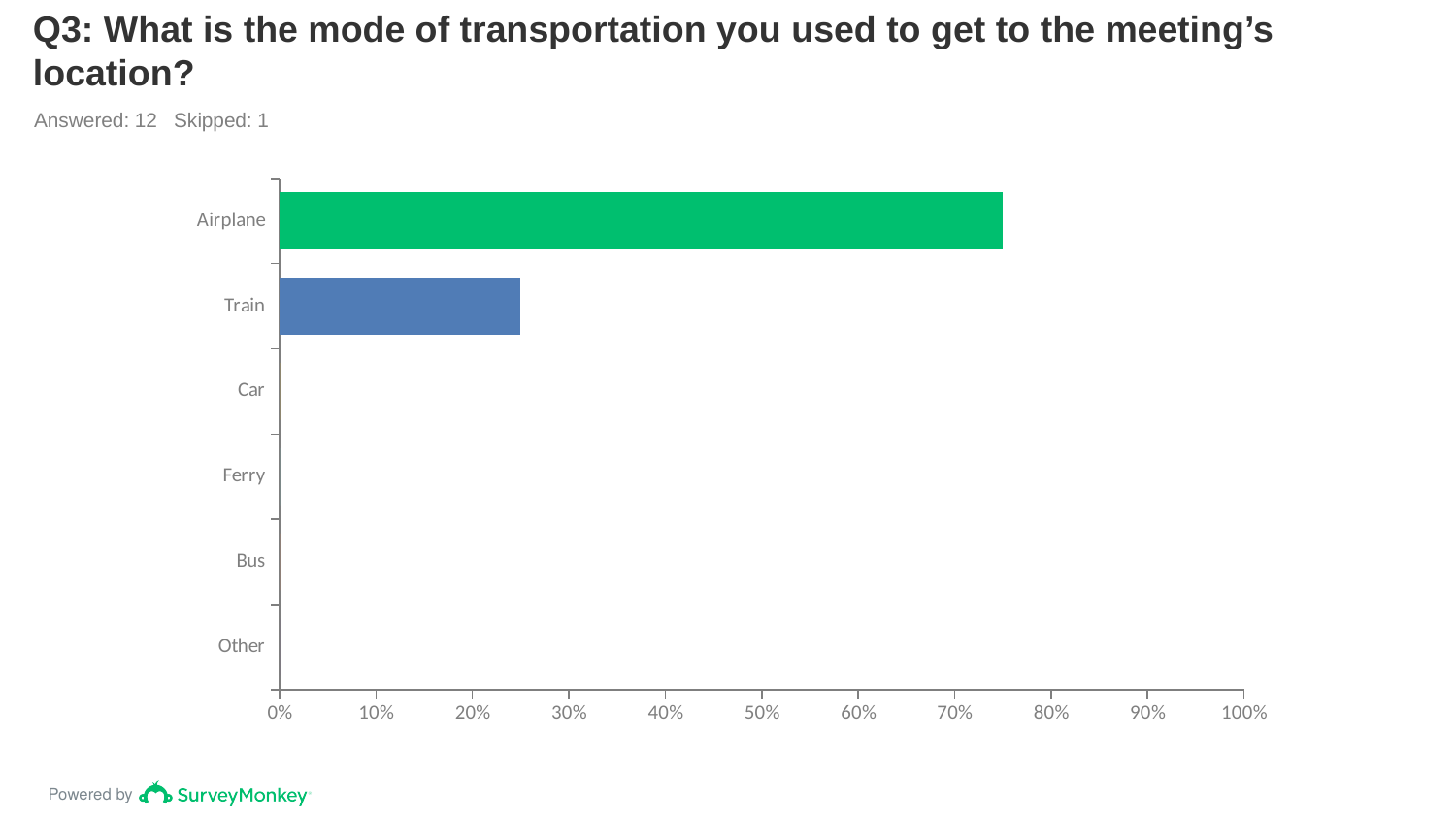

# Q3: What is the mode of transportation you used to get to the meeting’s location?
Answered: 12   Skipped: 1

### Chart

| Category |   |
|---|---|
| Airplane | 0.75 |
| Train | 0.25 |
| Car | 0.0 |
| Ferry | 0.0 |
| Bus | 0.0 |
| Other | 0.0 |